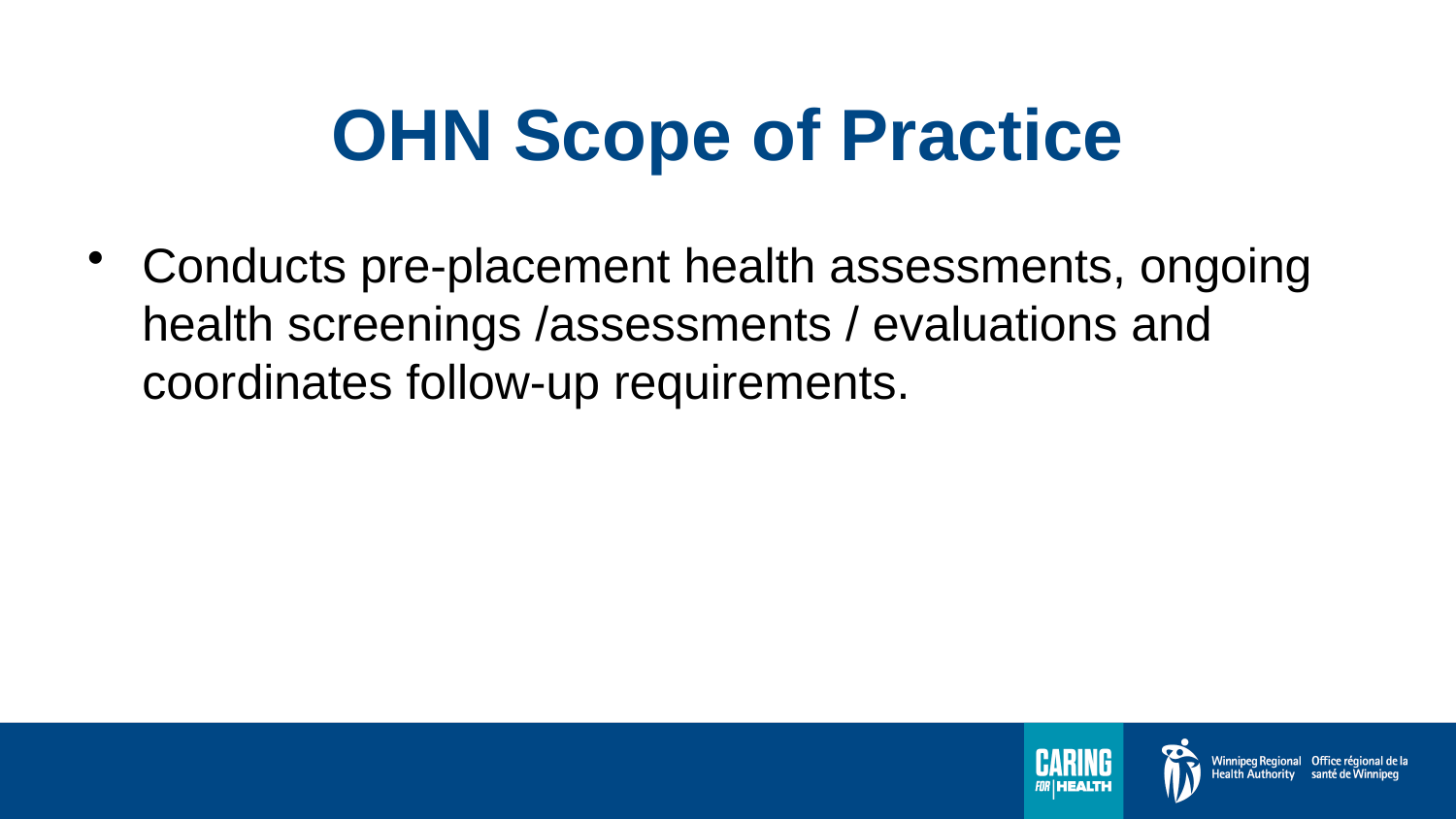

# OHN Scope of Practice
Conducts pre-placement health assessments, ongoing health screenings /assessments / evaluations and coordinates follow-up requirements.